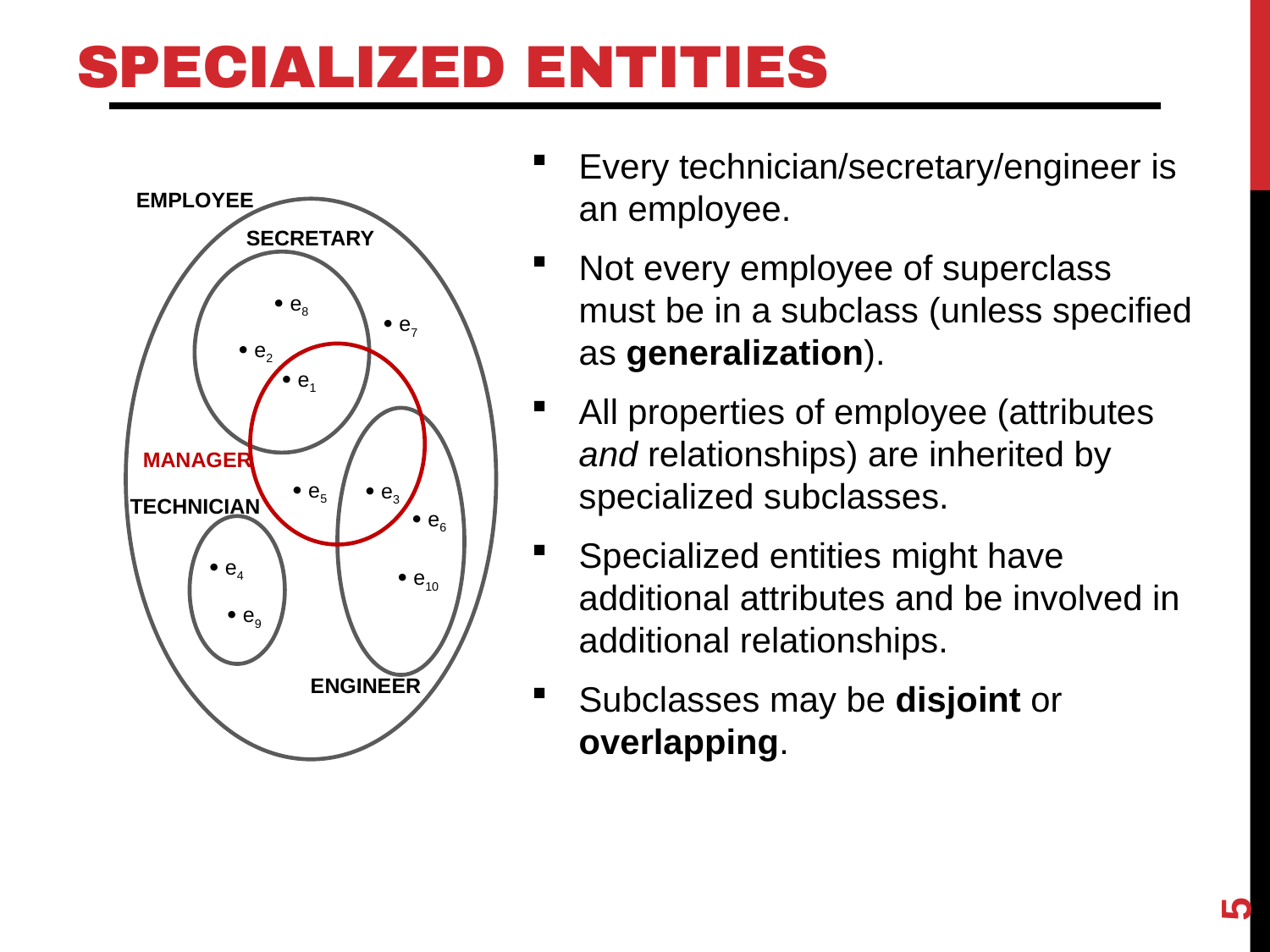

# Specialized Entities
Every technician/secretary/engineer is an employee.
Not every employee of superclass must be in a subclass (unless specified as generalization).
All properties of employee (attributes and relationships) are inherited by specialized subclasses.
Specialized entities might have additional attributes and be involved in additional relationships.
Subclasses may be disjoint or overlapping.
EMPLOYEE

SECRETARY

• e8
• e7
• e2
• e1

• e5
• e3
TECHNICIAN
• e6

• e4
• e10
• e9
ENGINEER

MANAGER
5